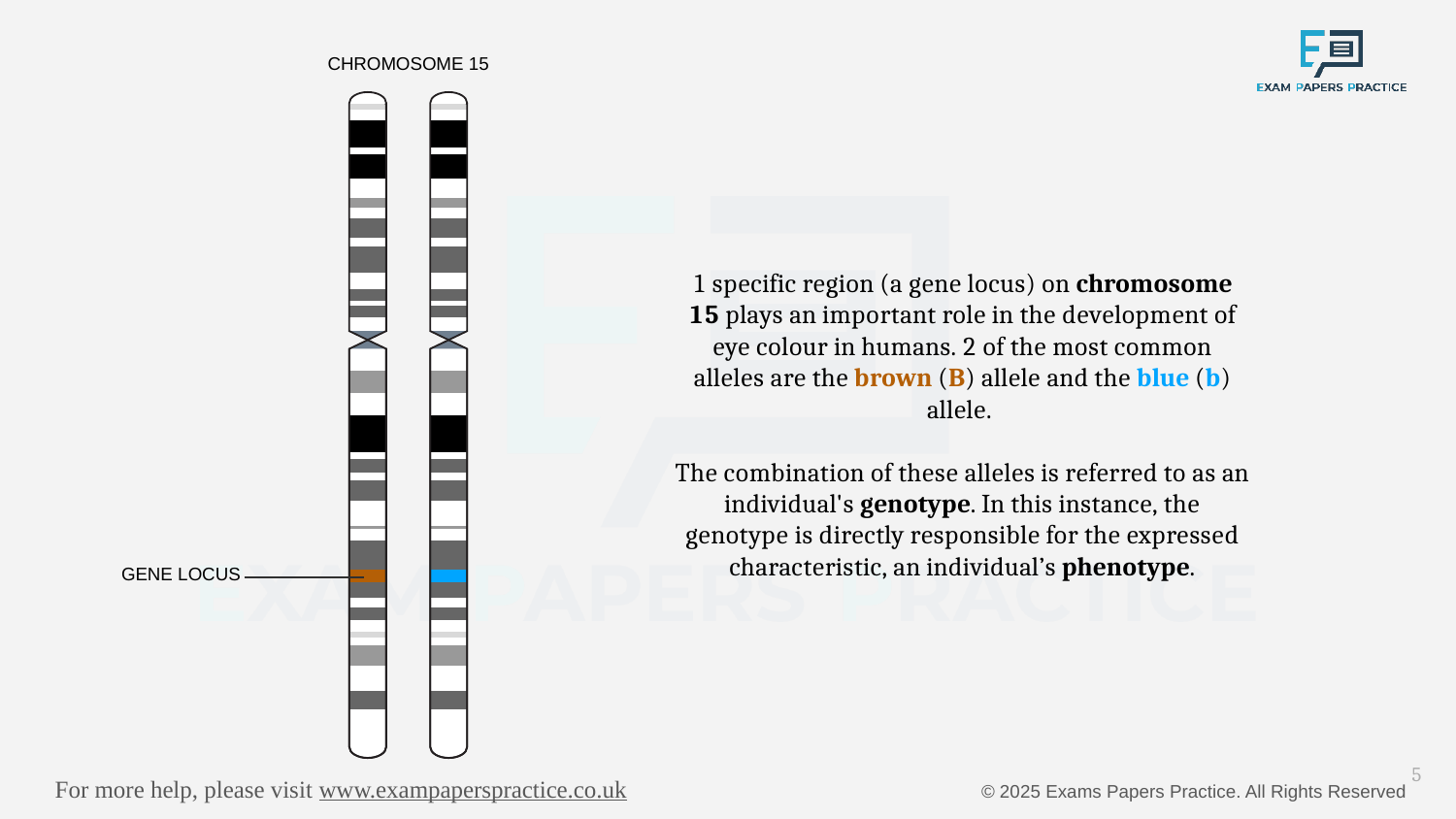

CHROMOSOME 15

1 specific region (a gene locus) on chromosome 15 plays an important role in the development of eye colour in humans. 2 of the most common alleles are the brown (B) allele and the blue (b) allele.

The combination of these alleles is referred to as an individual's genotype. In this instance, the genotype is directly responsible for the expressed characteristic, an individual’s phenotype.
GENE LOCUS
5